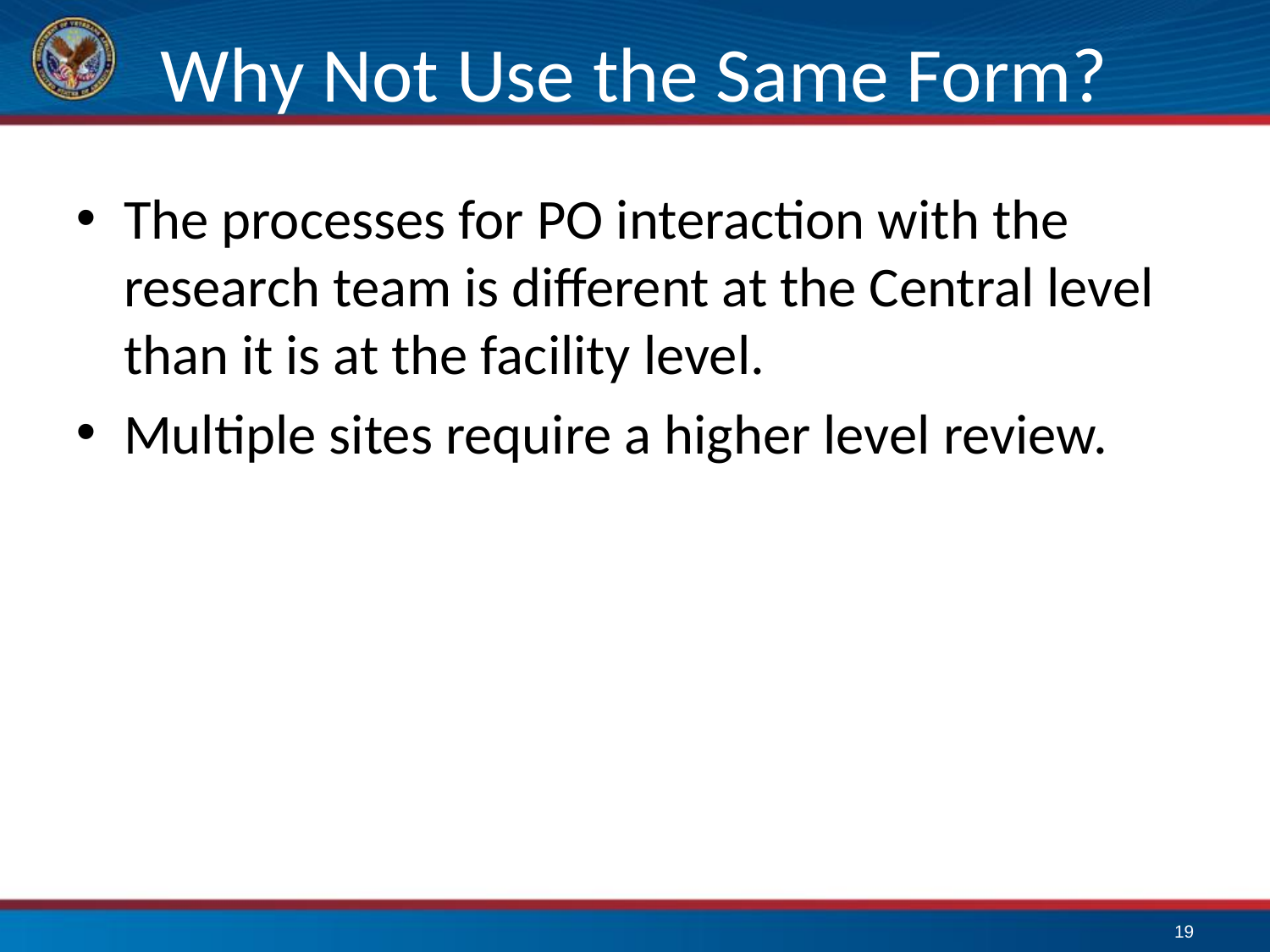

# Why Not Use the Same Form?
The processes for PO interaction with the research team is different at the Central level than it is at the facility level.
Multiple sites require a higher level review.
19